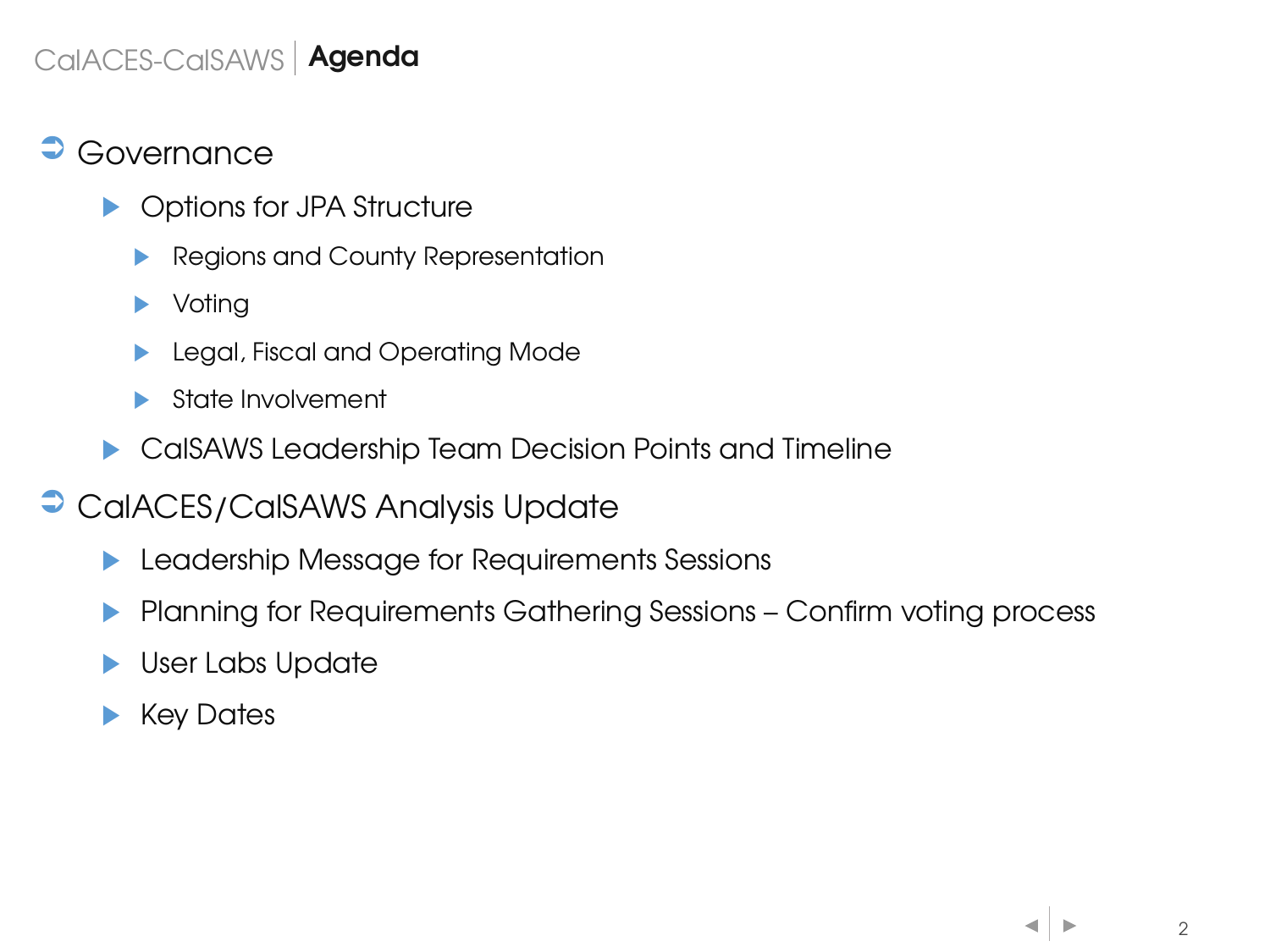

Agenda
Governance
Options for JPA Structure
Regions and County Representation
Voting
Legal, Fiscal and Operating Mode
State Involvement
CalSAWS Leadership Team Decision Points and Timeline
CalACES/CalSAWS Analysis Update
Leadership Message for Requirements Sessions
Planning for Requirements Gathering Sessions – Confirm voting process
User Labs Update
Key Dates